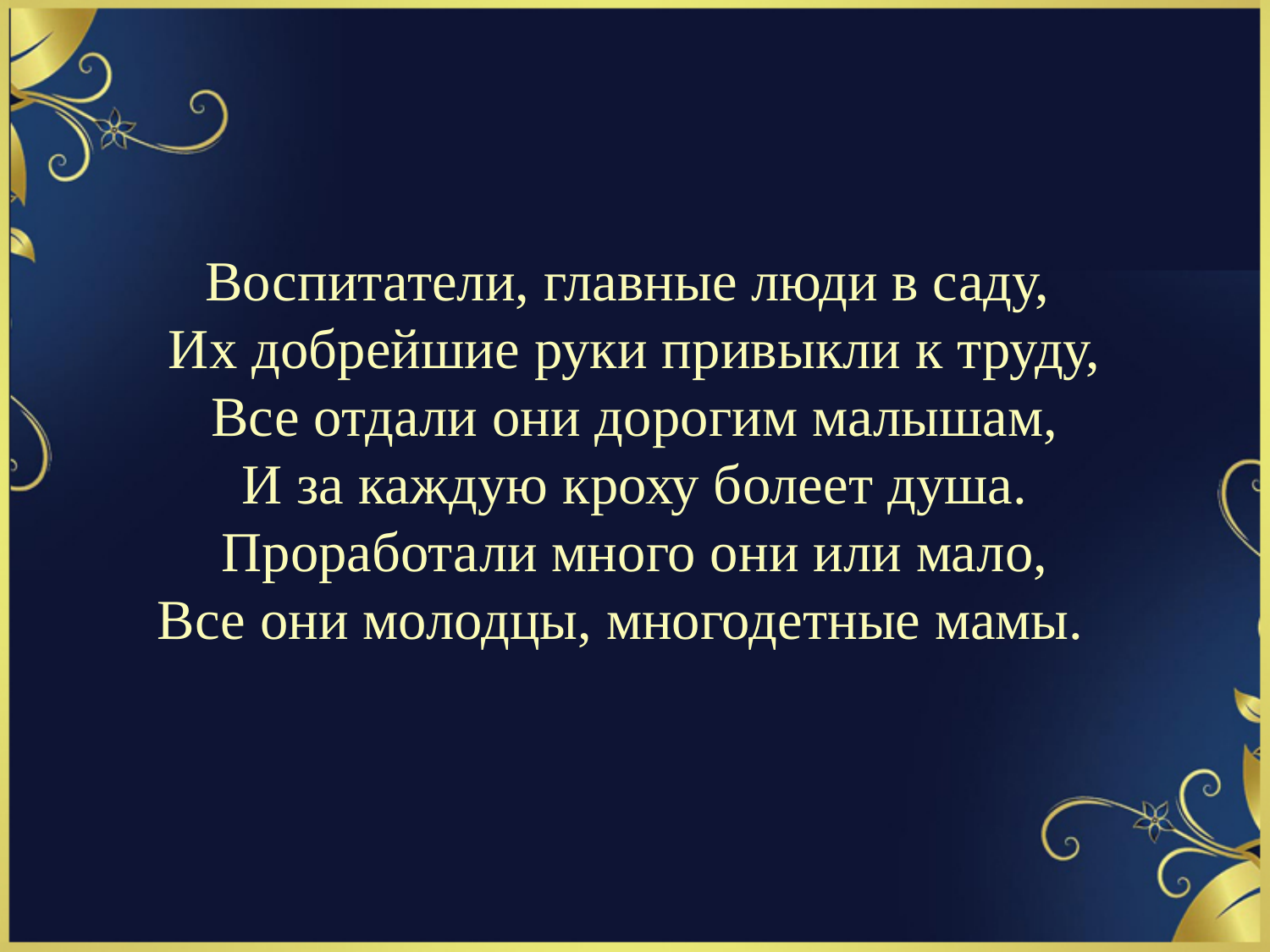

# Воспитатели, главные люди в саду, Их добрейшие руки привыкли к труду, Все отдали они дорогим малышам, И за каждую кроху болеет душа. Проработали много они или мало, Все они молодцы, многодетные мамы.